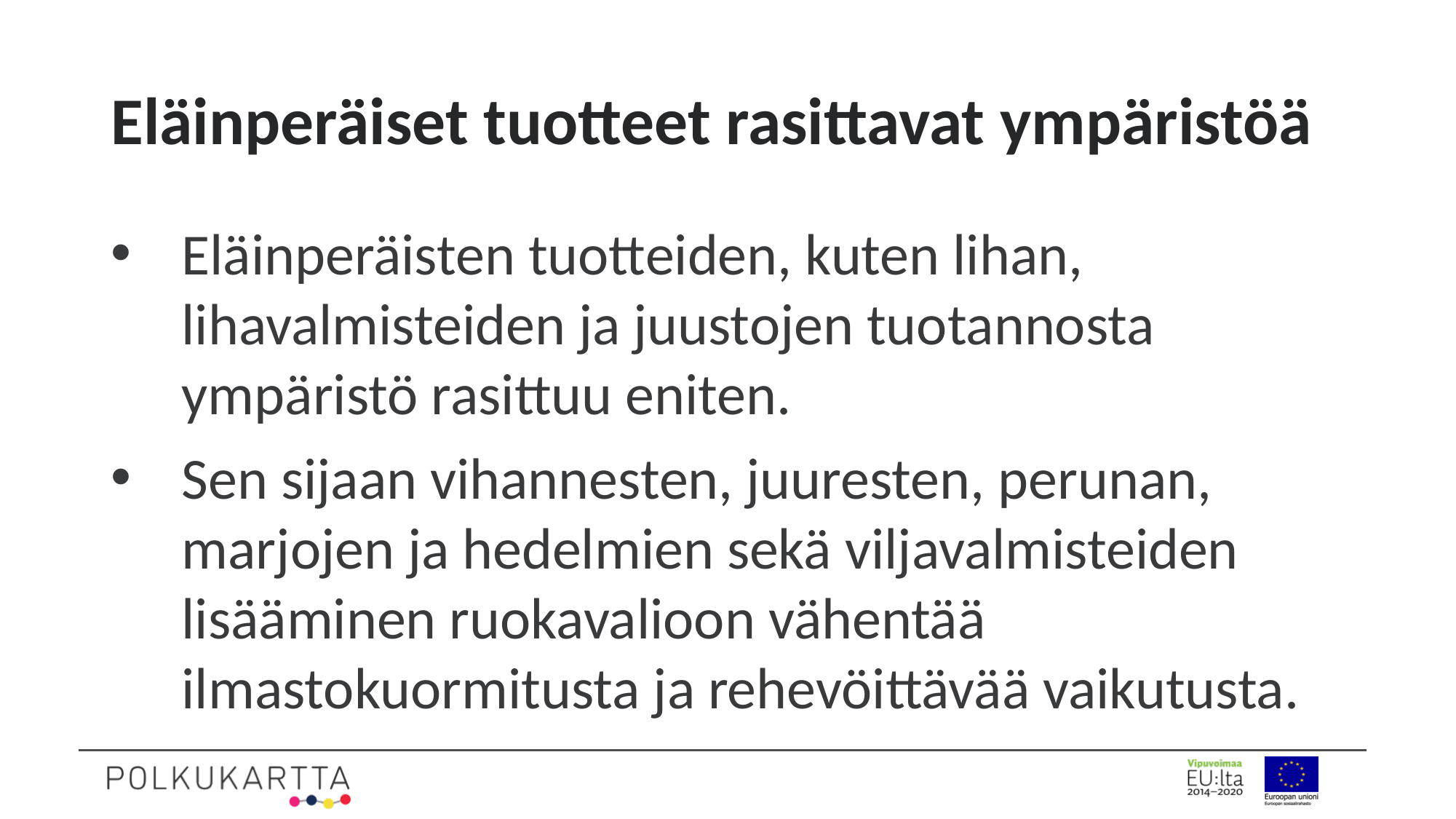

# Eläinperäiset tuotteet rasittavat ympäristöä
Eläinperäisten tuotteiden, kuten lihan, lihavalmisteiden ja juustojen tuotannosta ympäristö rasittuu eniten.
Sen sijaan vihannesten, juuresten, perunan, marjojen ja hedelmien sekä viljavalmisteiden lisääminen ruokavalioon vähentää ilmastokuormitusta ja rehevöittävää vaikutusta.